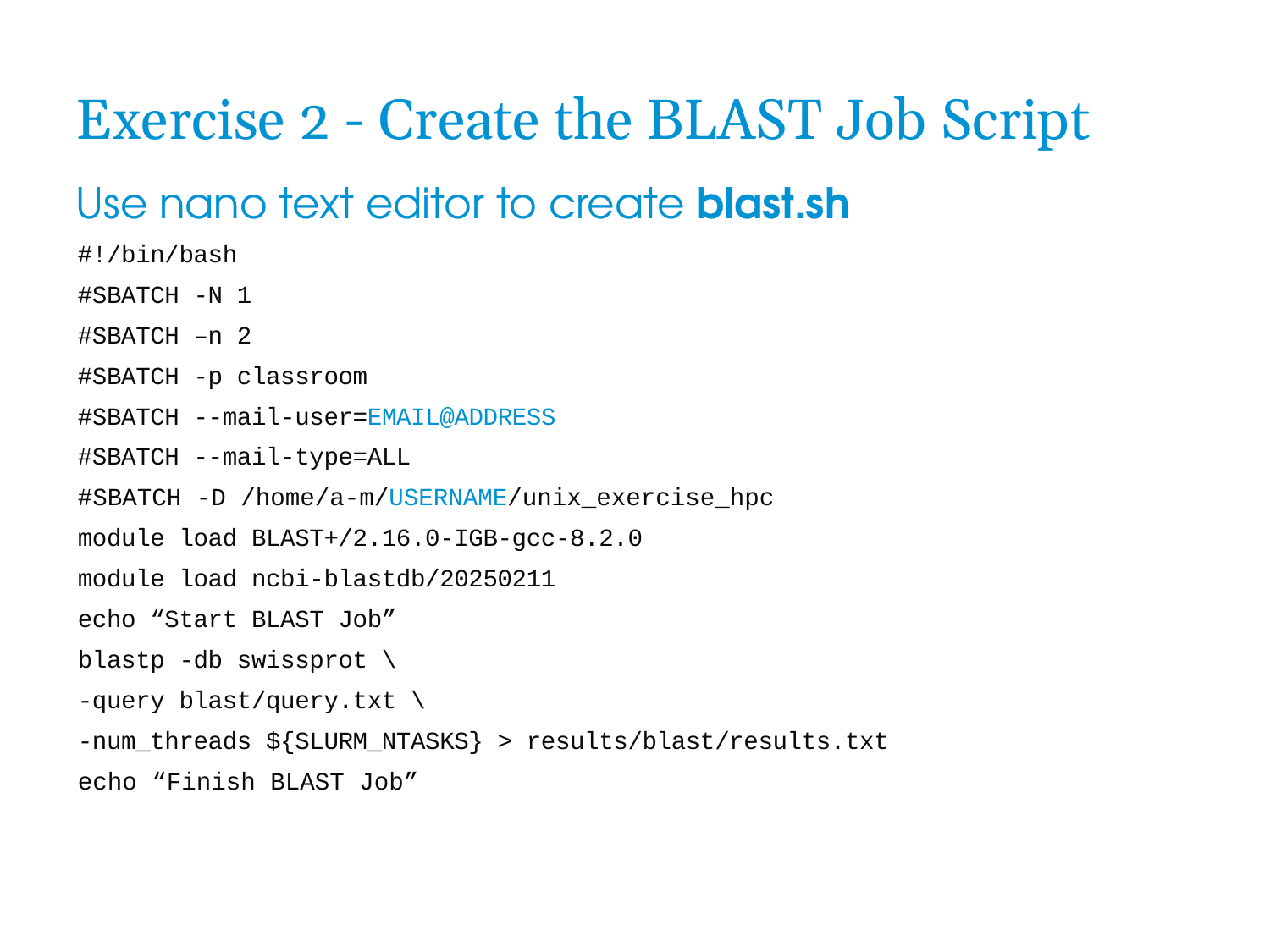

Exercise 2 - Create the BLAST Job Script
Use nano text editor to create blast.sh
#!/bin/bash
#SBATCH -N 1
#SBATCH –n 2
#SBATCH -p classroom
#SBATCH --mail-user=EMAIL@ADDRESS
#SBATCH --mail-type=ALL
#SBATCH -D /home/a-m/USERNAME/unix_exercise_hpc
module load BLAST+/2.16.0-IGB-gcc-8.2.0
module load ncbi-blastdb/20250211
echo “Start BLAST Job”
blastp -db swissprot \
-query blast/query.txt \
-num_threads ${SLURM_NTASKS} > results/blast/results.txt
echo “Finish BLAST Job”